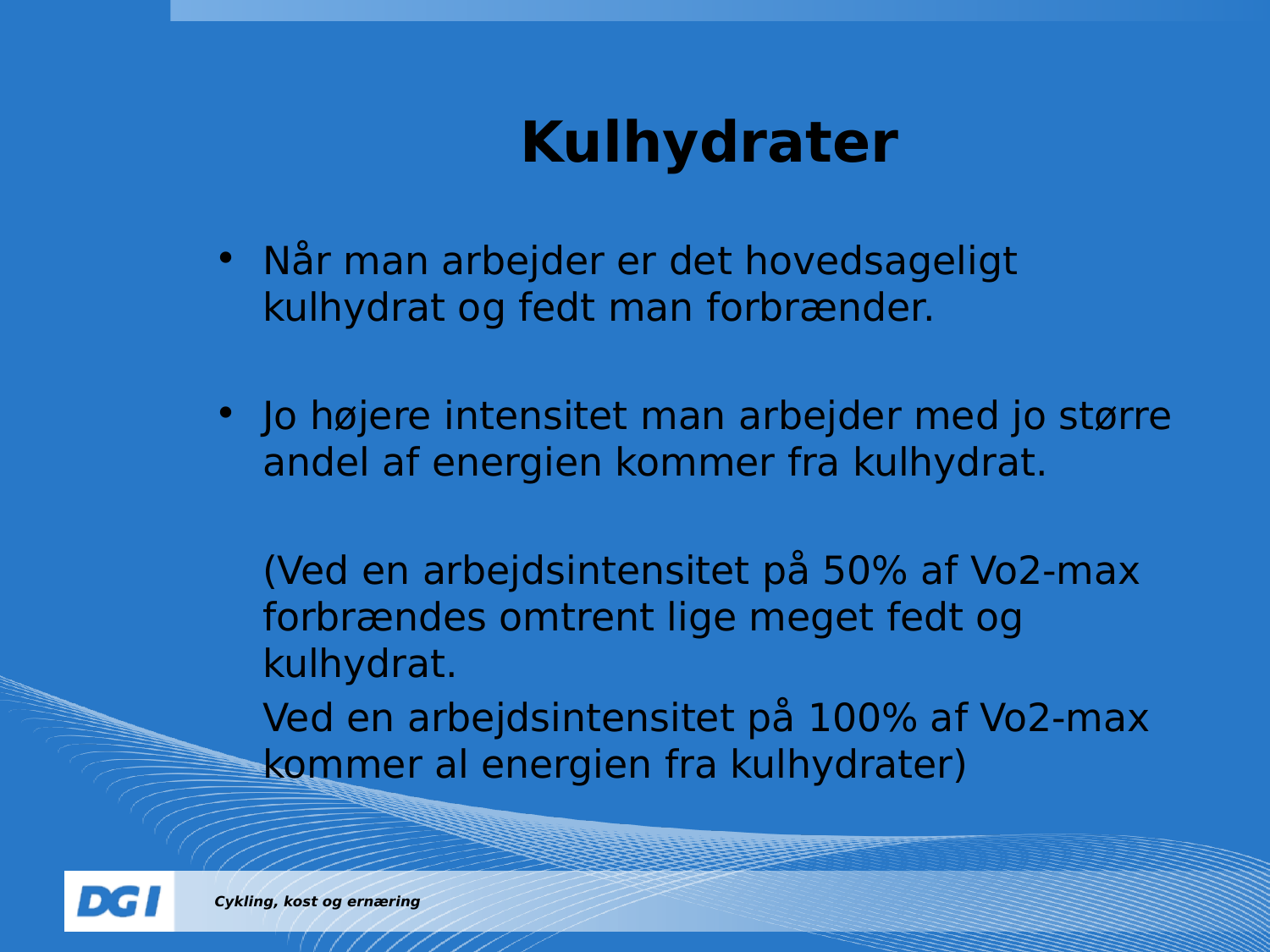

Kulhydrater

Når man arbejder er det hovedsageligt kulhydrat og fedt man forbrænder.

Jo højere intensitet man arbejder med jo større andel af energien kommer fra kulhydrat.

	(Ved en arbejdsintensitet på 50% af Vo2-max forbrændes omtrent lige meget fedt og kulhydrat.
	Ved en arbejdsintensitet på 100% af Vo2-max kommer al energien fra kulhydrater)

Cykling, kost og ernæring

Navn Navnesen